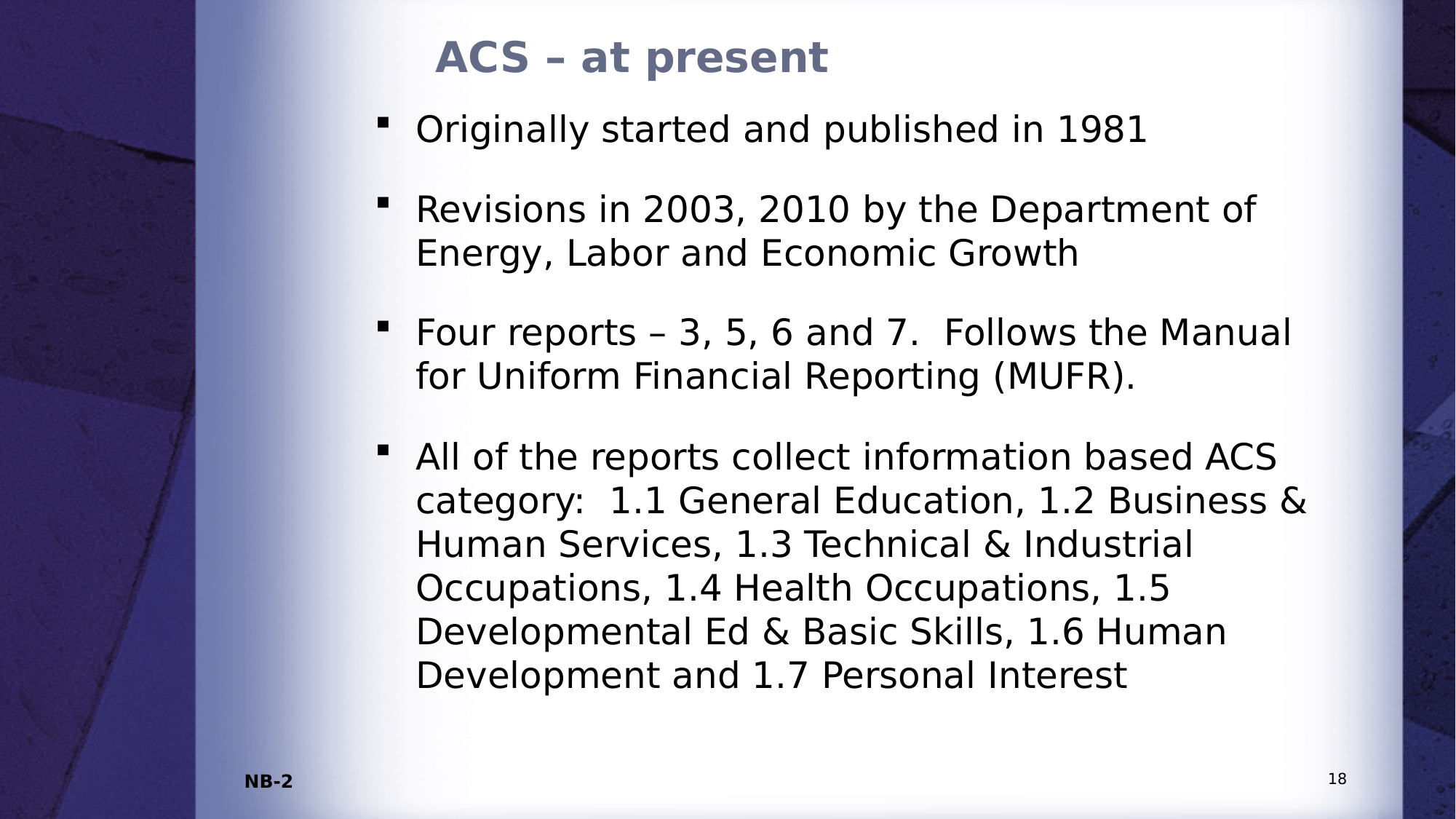

# ACS – at present
Originally started and published in 1981
Revisions in 2003, 2010 by the Department of Energy, Labor and Economic Growth
Four reports – 3, 5, 6 and 7.  Follows the Manual for Uniform Financial Reporting (MUFR).
All of the reports collect information based ACS category:  1.1 General Education, 1.2 Business & Human Services, 1.3 Technical & Industrial Occupations, 1.4 Health Occupations, 1.5 Developmental Ed & Basic Skills, 1.6 Human Development and 1.7 Personal Interest
18
NB-2